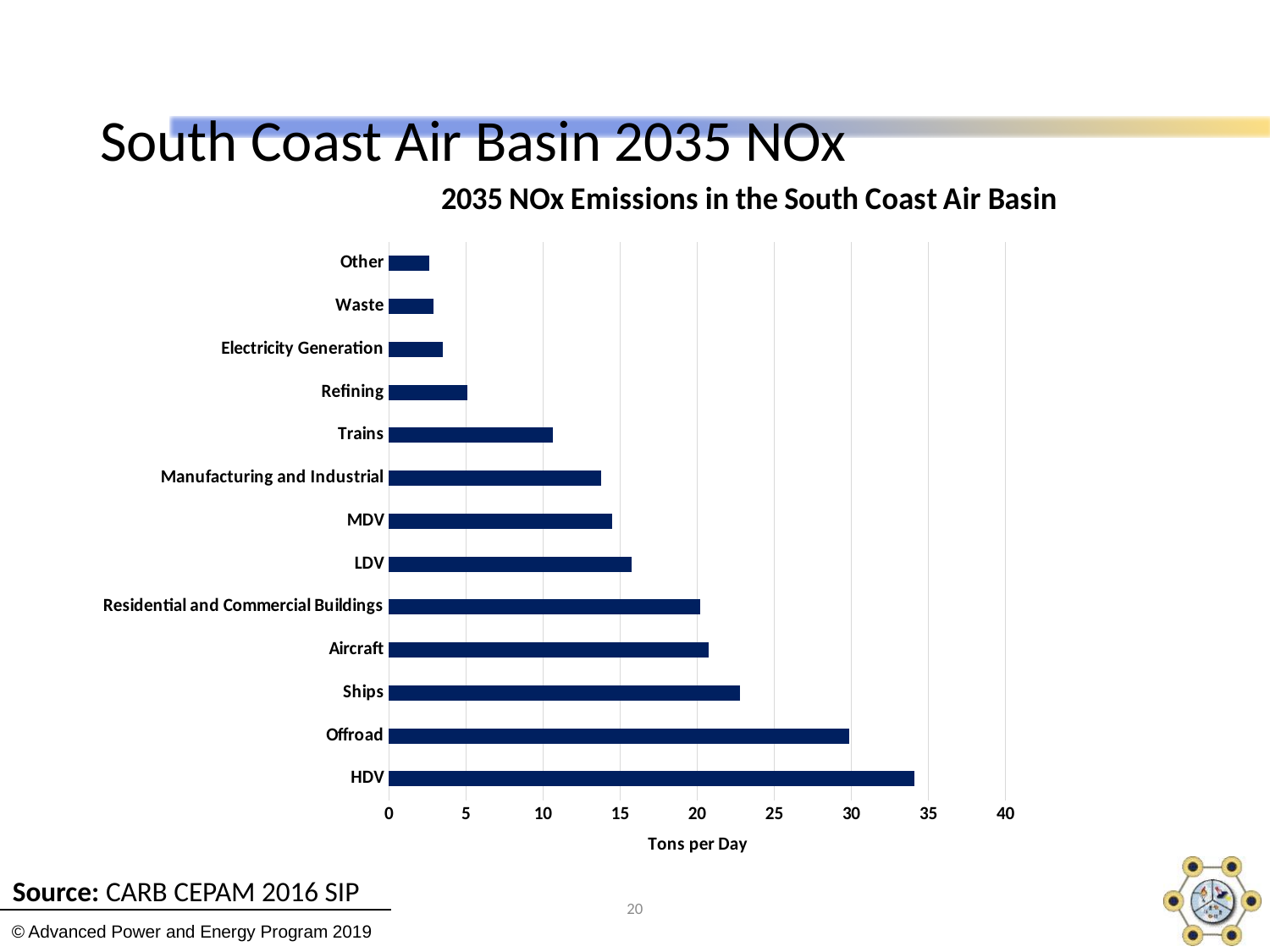

# South Coast Air Basin 2035 NOx

### Chart: 2035 NOx Emissions in the South Coast Air Basin

| Category |  |
|---|---|
| HDV | 34.113400000000006 |
| Offroad | 29.8543 |
| Ships | 22.7838 |
| Aircraft | 20.7713 |
| Residential and Commercial Buildings | 20.1841 |
| LDV | 15.748000000000001 |
| MDV | 14.455299999999998 |
| Manufacturing and Industrial | 13.7632 |
| Trains | 10.6514 |
| Refining | 5.09 |
| Electricity Generation | 3.5198 |
| Waste | 2.9042 |
| Other | 2.6163 |
Source: CARB CEPAM 2016 SIP
20